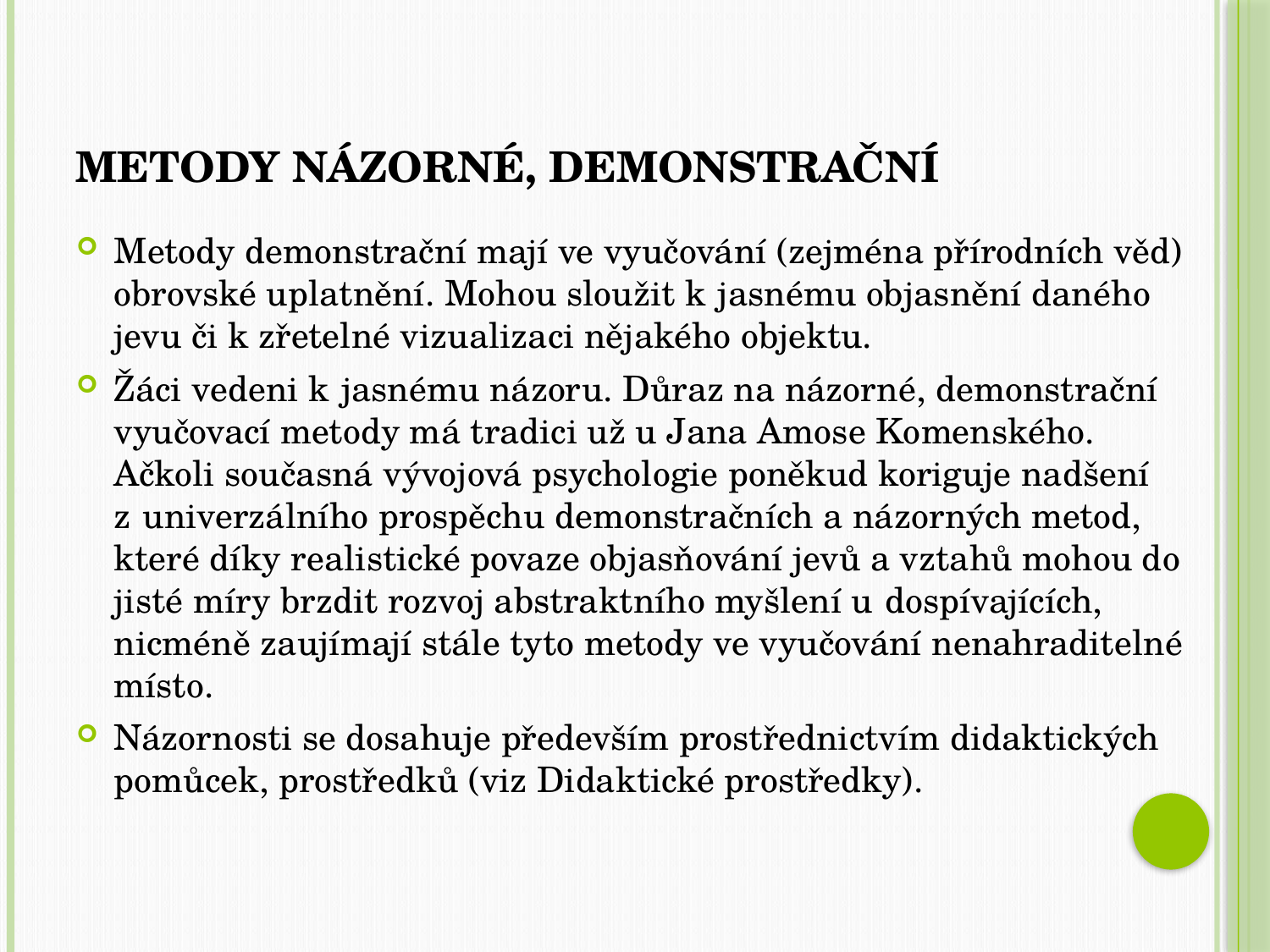

# Metody názorné, demonstrační
Metody demonstrační mají ve vyučování (zejména přírodních věd) obrovské uplatnění. Mohou sloužit k jasnému objasnění daného jevu či k zřetelné vizualizaci nějakého objektu.
Žáci vedeni k jasnému názoru. Důraz na názorné, demonstrační vyučovací metody má tradici už u Jana Amose Komenského. Ačkoli současná vývojová psychologie poněkud koriguje nadšení z univerzálního prospěchu demonstračních a názorných metod, které díky realistické povaze objasňování jevů a vztahů mohou do jisté míry brzdit rozvoj abstraktního myšlení u dospívajících, nicméně zaujímají stále tyto metody ve vyučování nenahraditelné místo.
Názornosti se dosahuje především prostřednictvím didaktických pomůcek, prostředků (viz Didaktické prostředky).